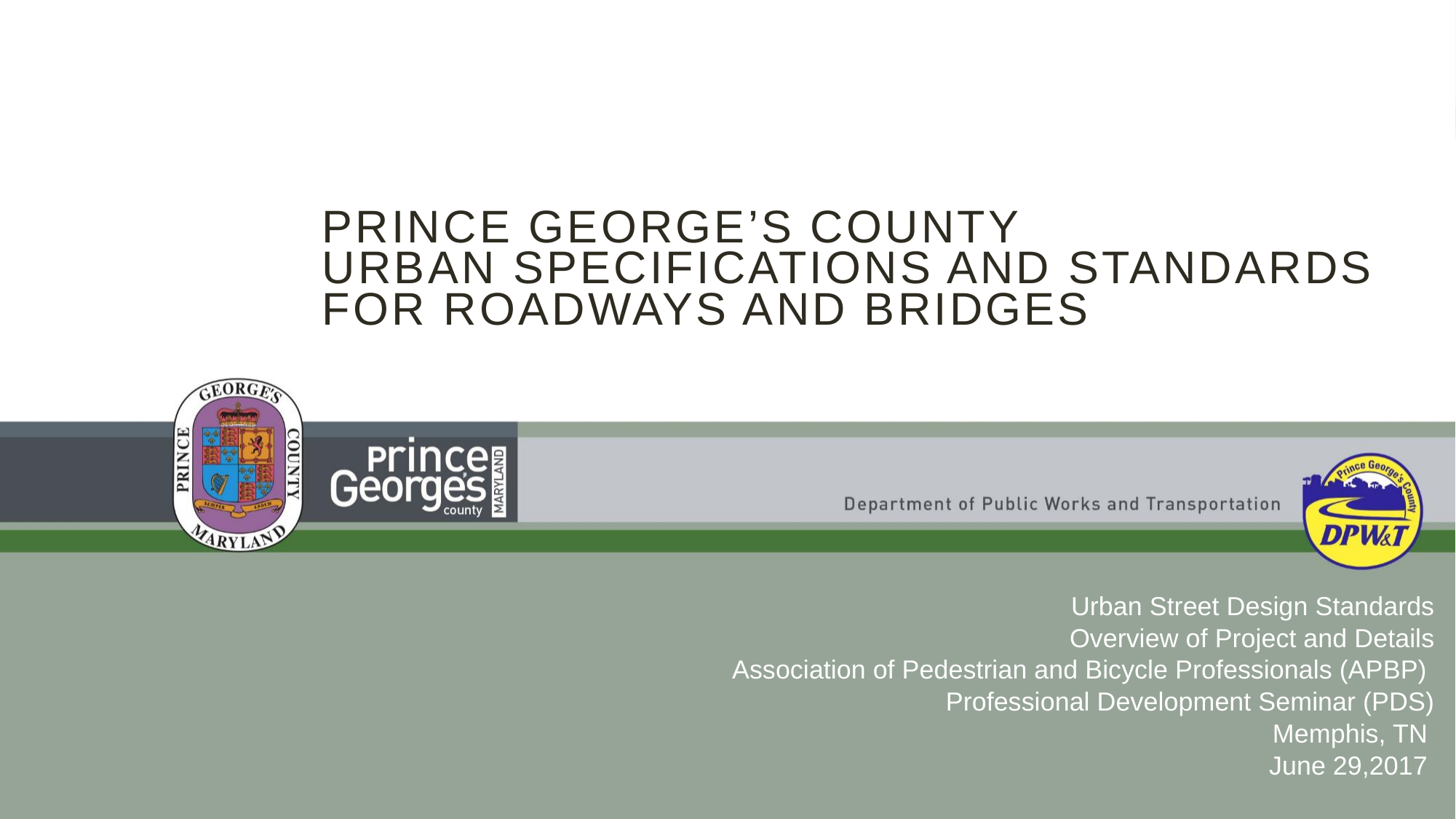

# Prince George’s County URBAN Specifications and standards for roadways and bridges
Urban Street Design Standards
Overview of Project and Details
Association of Pedestrian and Bicycle Professionals (APBP)
Professional Development Seminar (PDS)
Memphis, TN
June 29,2017